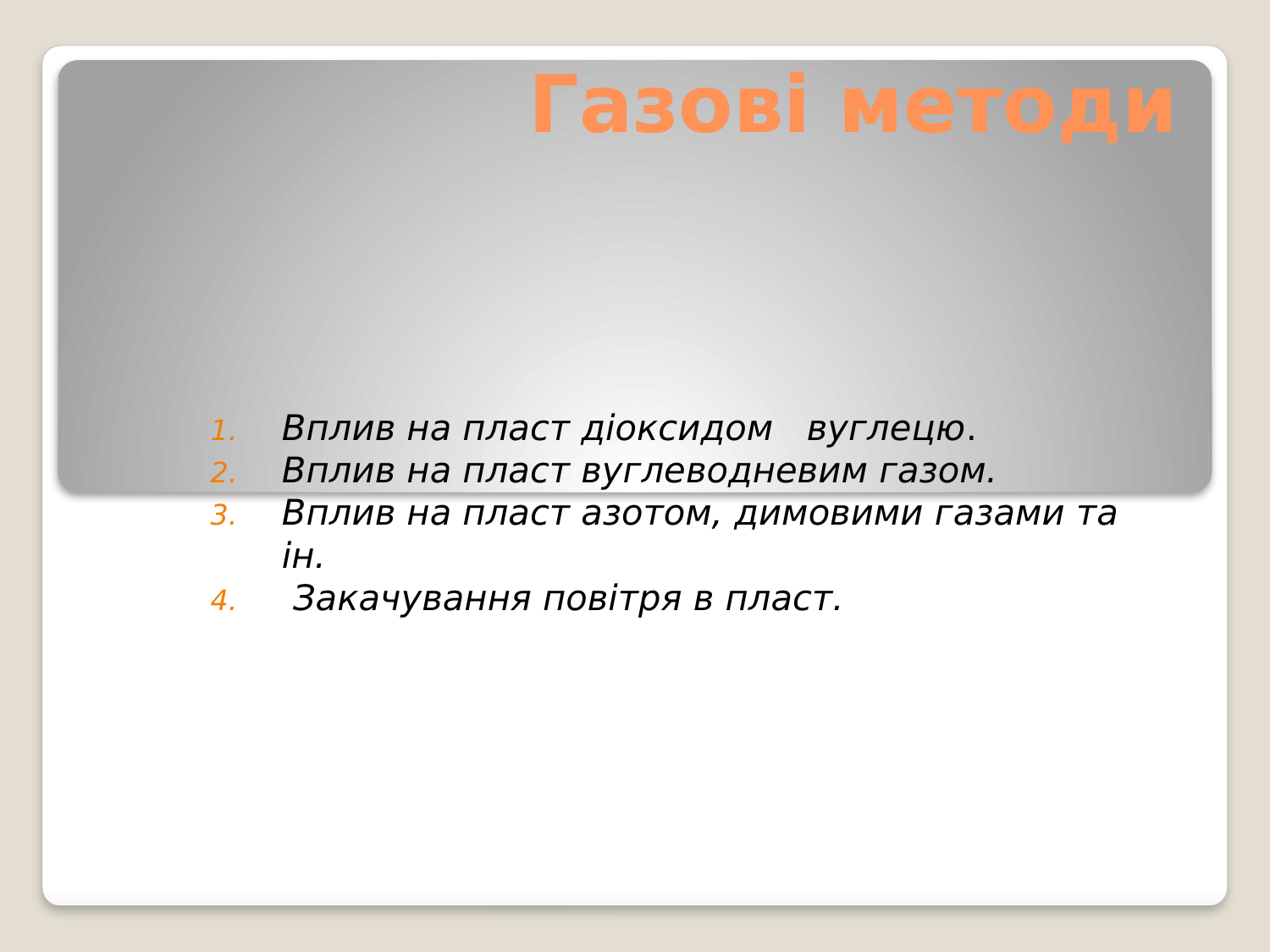

# Газові методи
Вплив на пласт діоксидом   вуглецю.
Вплив на пласт вуглеводневим газом.
Вплив на пласт азотом, димовими газами та ін.
 Закачування повітря в пласт.